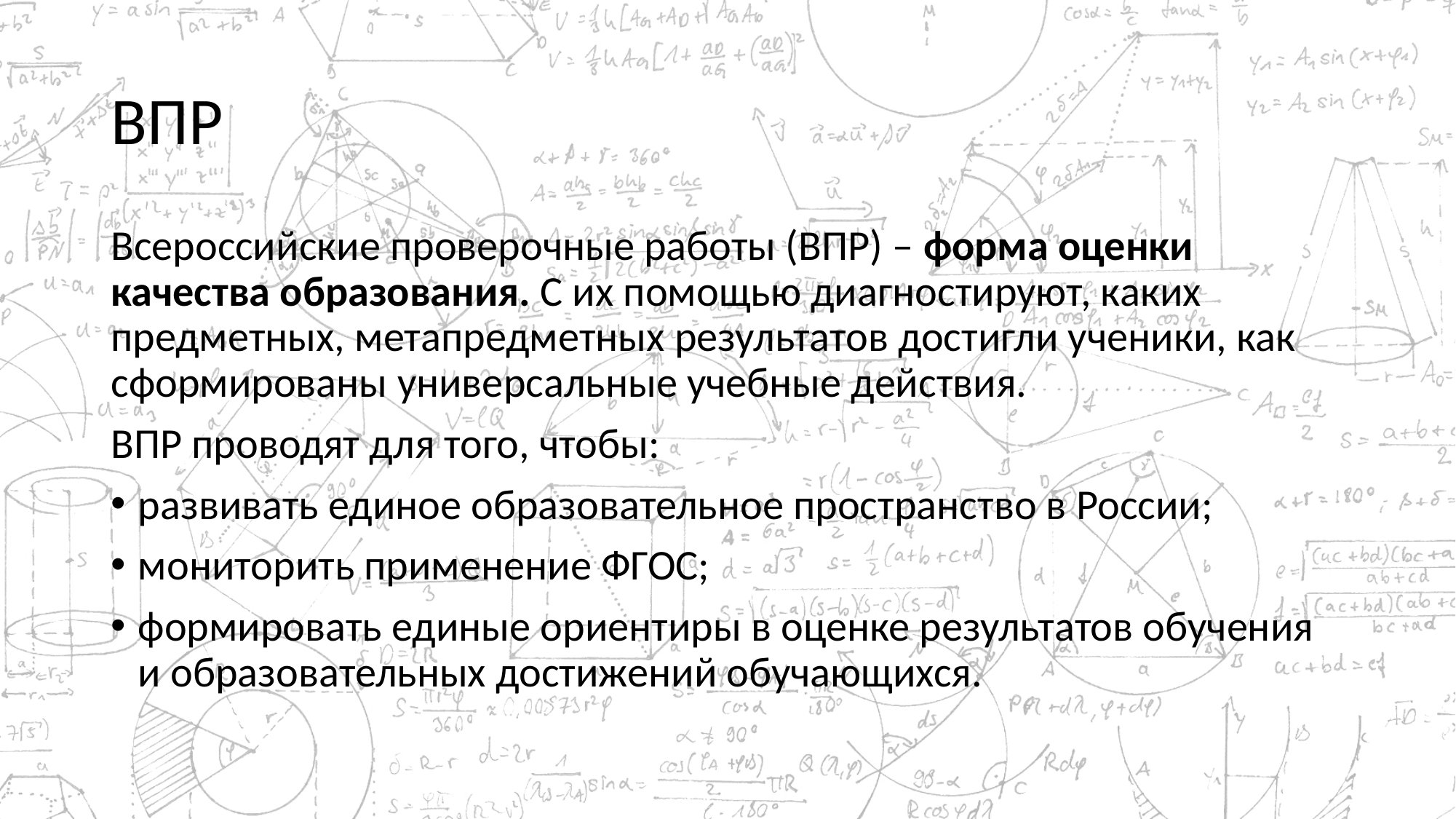

# ВПР
Всероссийские проверочные работы (ВПР) – форма оценки качества образования. С их помощью диагностируют, каких предметных, метапредметных результатов достигли ученики, как сформированы универсальные учебные действия.
ВПР проводят для того, чтобы:
развивать единое образовательное пространство в России;
мониторить применение ФГОС;
формировать единые ориентиры в оценке результатов обучения и образовательных достижений обучающихся.